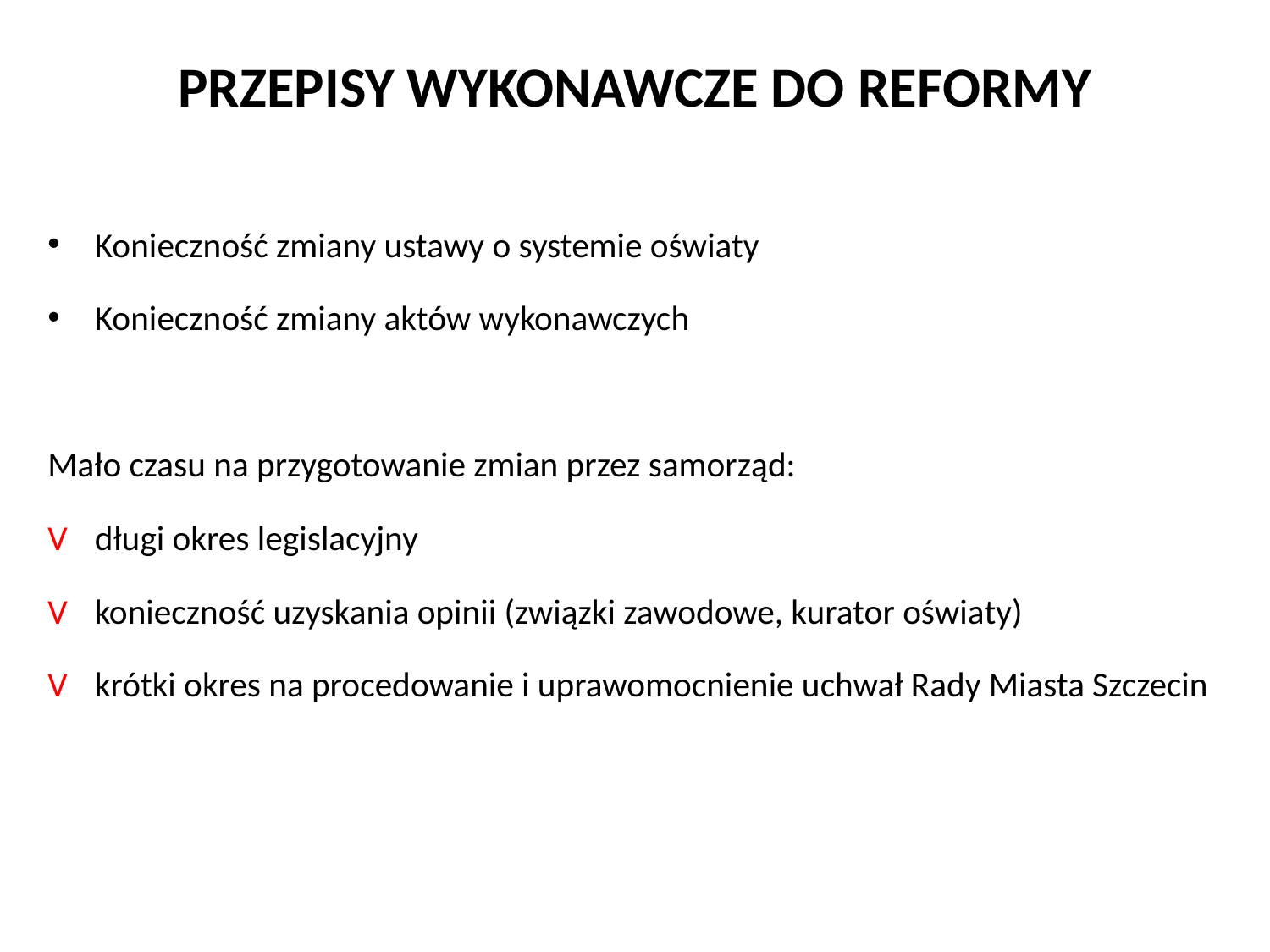

# PRZEPISY WYKONAWCZE DO REFORMY
Konieczność zmiany ustawy o systemie oświaty
Konieczność zmiany aktów wykonawczych

Mało czasu na przygotowanie zmian przez samorząd:
V 	długi okres legislacyjny
V	konieczność uzyskania opinii (związki zawodowe, kurator oświaty)
V	krótki okres na procedowanie i uprawomocnienie uchwał Rady Miasta Szczecin